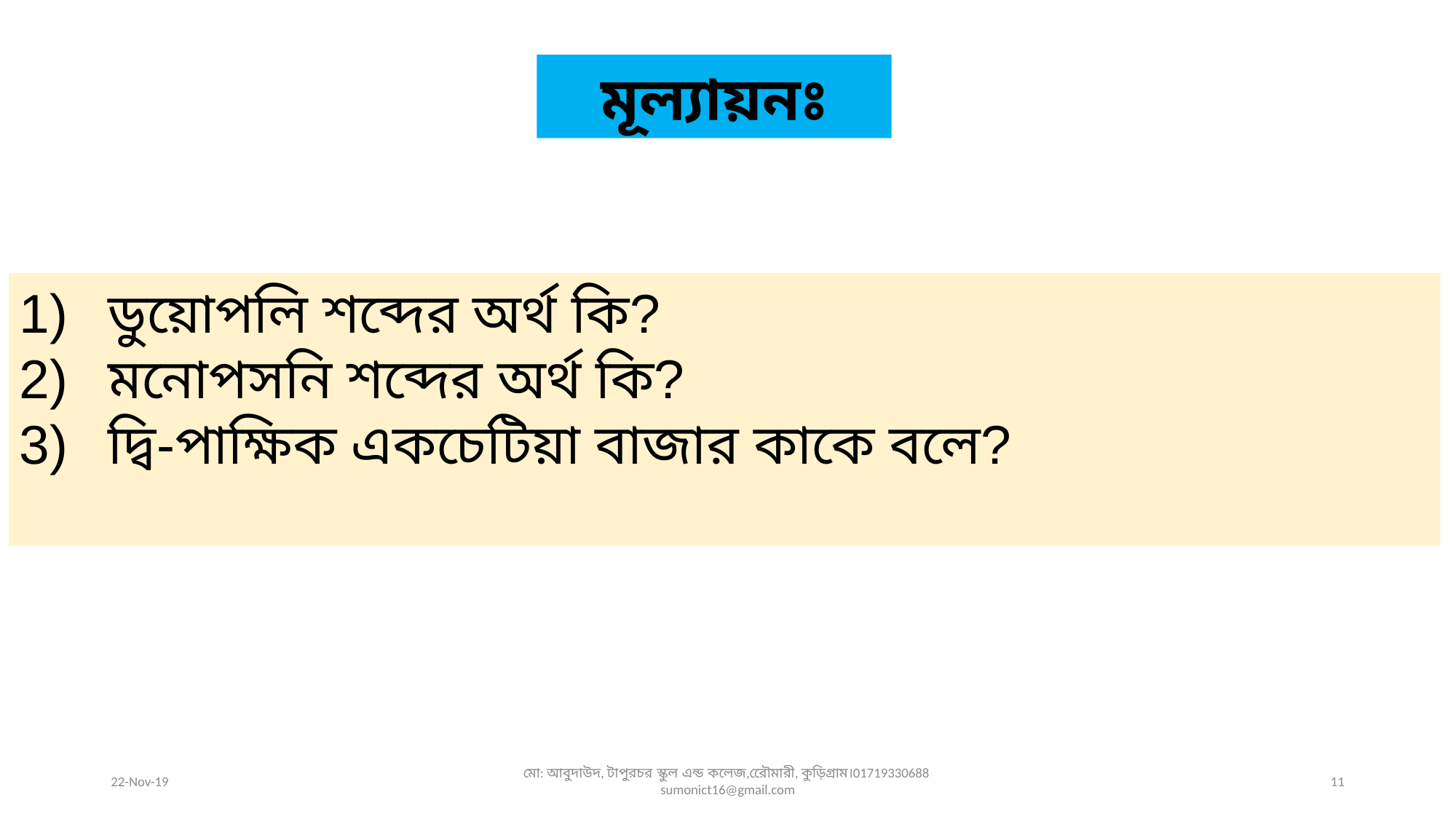

মূল্যায়নঃ
ডুয়োপলি শব্দের অর্থ কি?
মনোপসনি শব্দের অর্থ কি?
দ্বি-পাক্ষিক একচেটিয়া বাজার কাকে বলে?

22-Nov-19
মো: আবুদাউদ, টাপুরচর স্কুল এন্ড কলেজ,রেৌমারী, কুড়িগ্রাম।01719330688  sumonict16@gmail.com
11